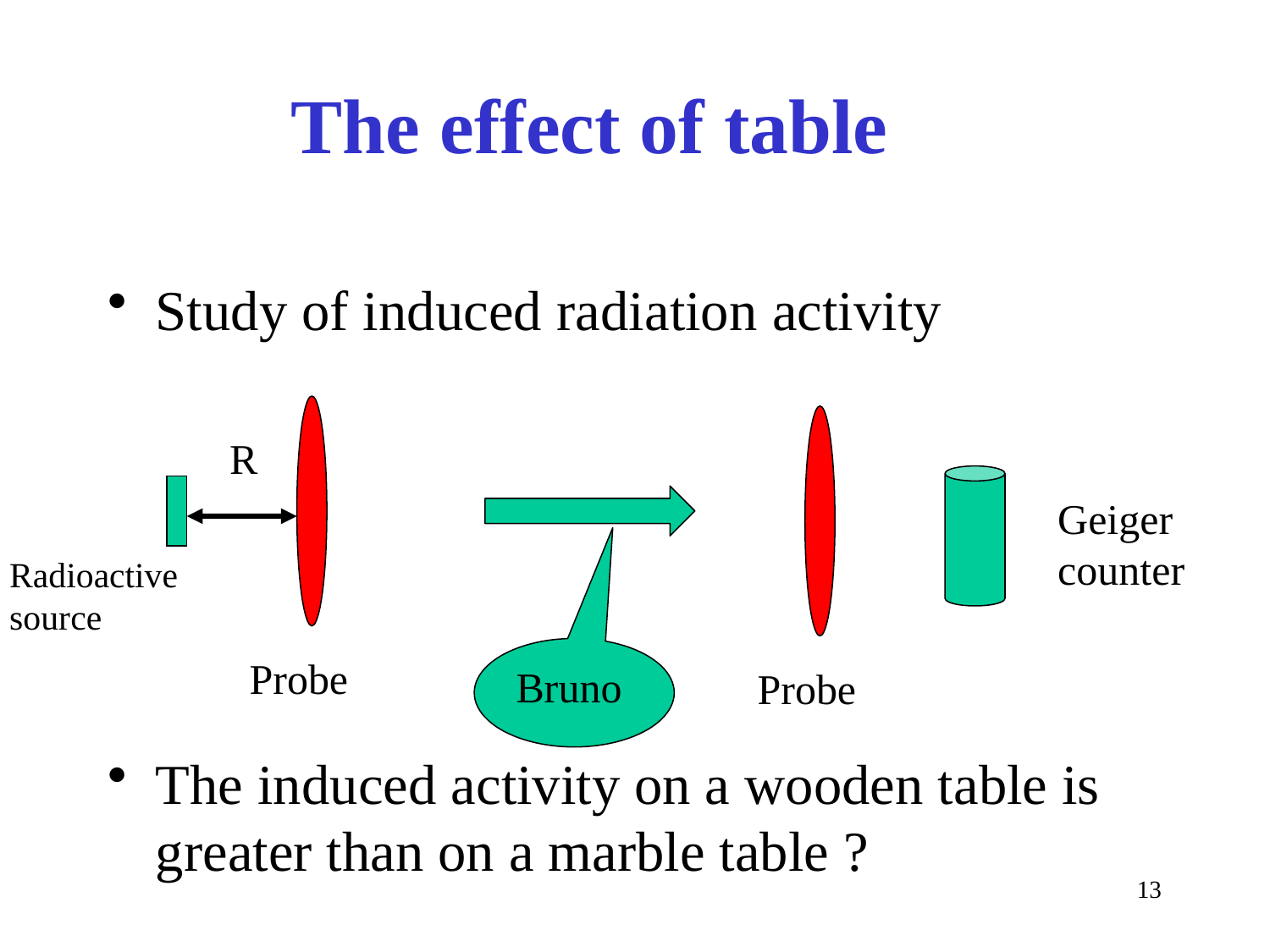

# The effect of table
Study of induced radiation activity

The induced activity on a wooden table is greater than on a marble table ?

R
Radioactive source

Probe

Geiger counter

Probe

Bruno
13